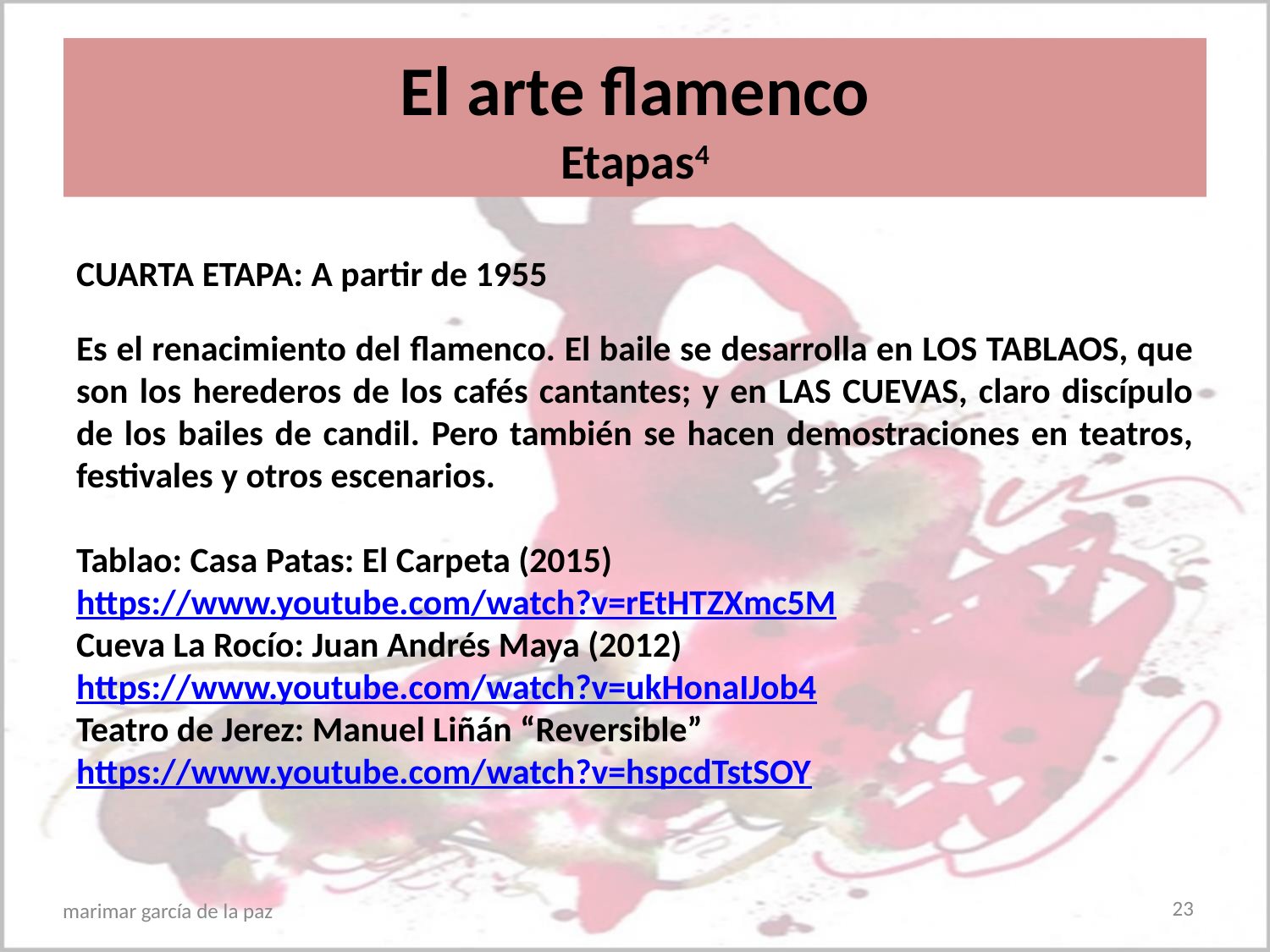

# El arte flamenco Etapas4
CUARTA ETAPA: A partir de 1955

Es el renacimiento del flamenco. El baile se desarrolla en LOS TABLAOS, que son los herederos de los cafés cantantes; y en LAS CUEVAS, claro discípulo de los bailes de candil. Pero también se hacen demostraciones en teatros, festivales y otros escenarios.

Tablao: Casa Patas: El Carpeta (2015)
https://www.youtube.com/watch?v=rEtHTZXmc5M
Cueva La Rocío: Juan Andrés Maya (2012)
https://www.youtube.com/watch?v=ukHonaIJob4
Teatro de Jerez: Manuel Liñán “Reversible”
https://www.youtube.com/watch?v=hspcdTstSOY

23
marimar garcía de la paz